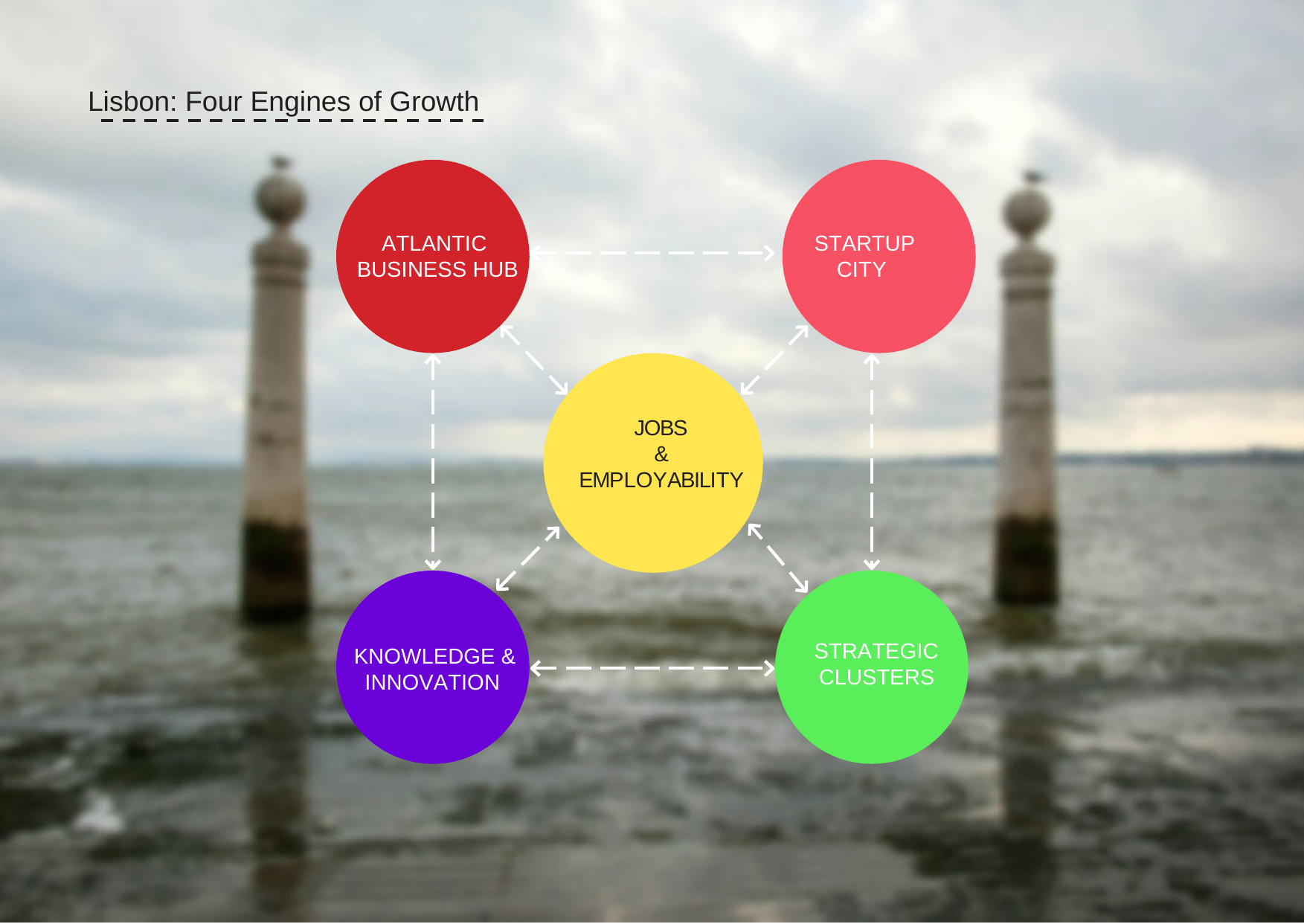

Lisbon: Four Engines of Growth

ATLANTIC BUSINESS HUB
STARTUP CITY

JOBS
& EMPLOYABILITY

STRATEGIC CLUSTERS
KNOWLEDGE & INNOVATION